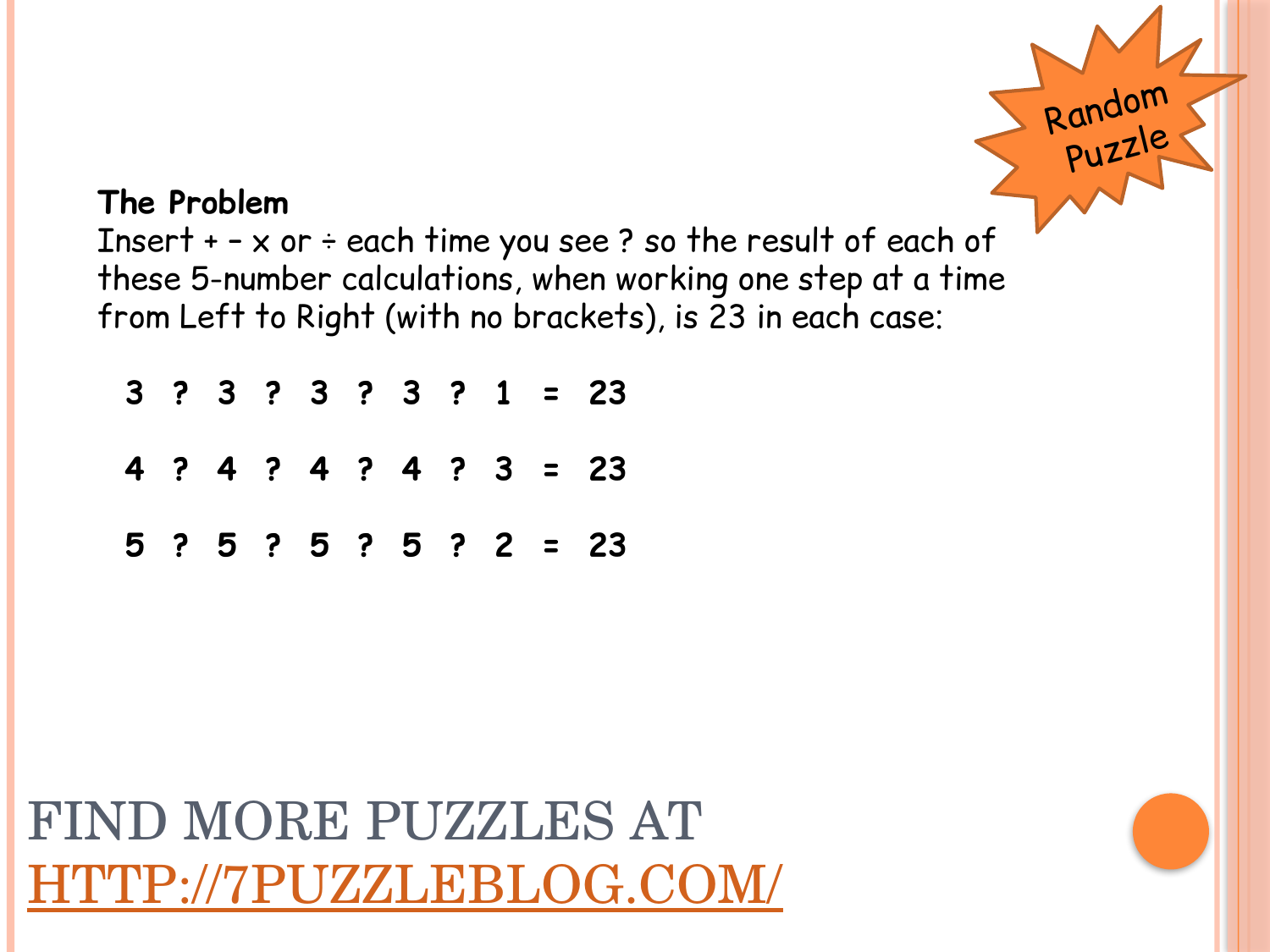

Random Puzzle
The Problem
Insert + – x or ÷ each time you see ? so the result of each of these 5-number calculations, when working one step at a time from Left to Right (with no brackets), is 23 in each case:

  3  ?  3  ?  3  ?  3  ?  1  =  23

  4  ?  4  ?  4  ?  4  ?  3  =  23

  5  ?  5  ?  5  ?  5  ?  2  =  23
# Find more puzzles at http://7puzzleblog.com/